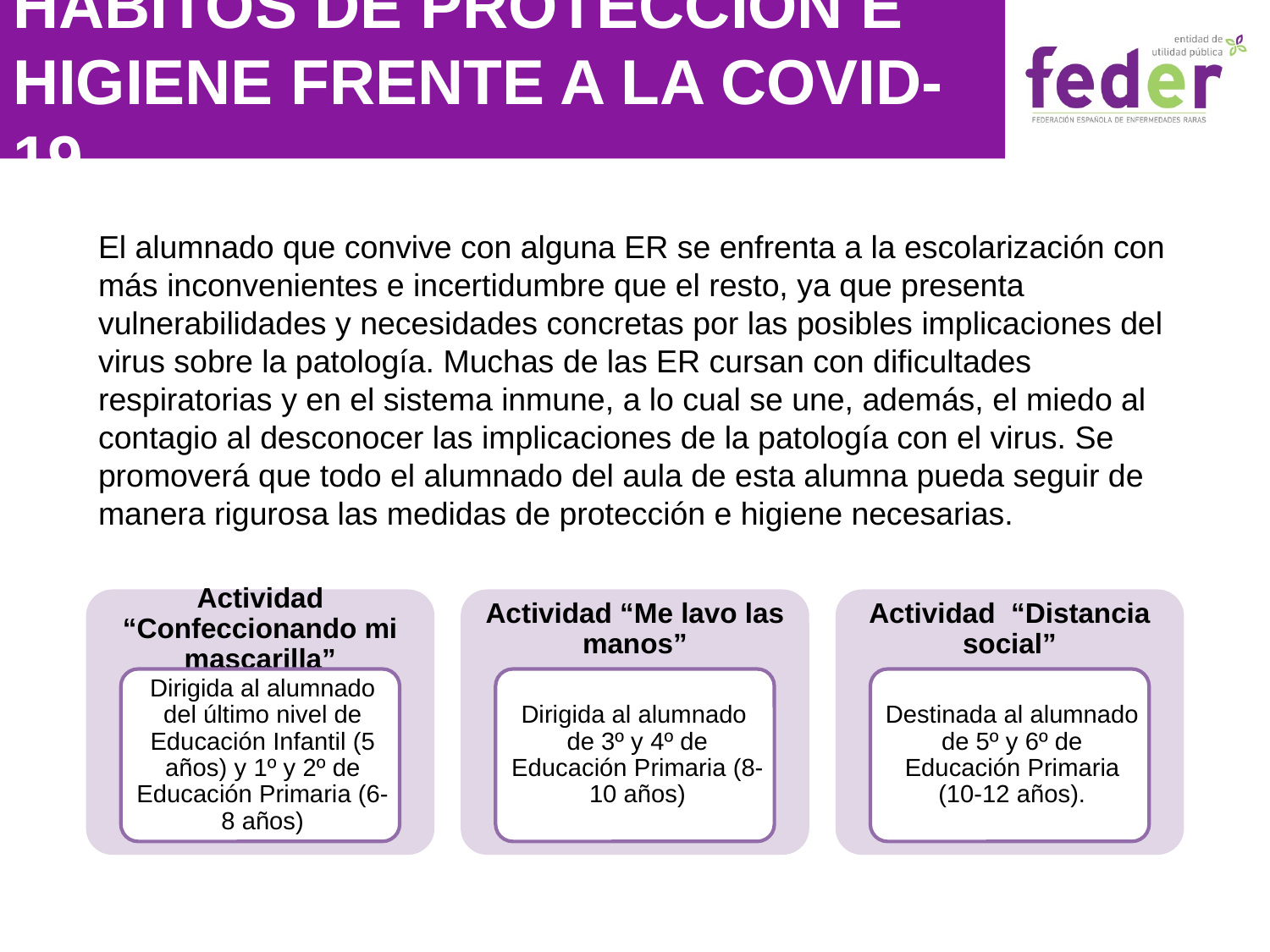

# HÁBITOS DE PROTECCIÓN E HIGIENE FRENTE A LA COVID-19
El alumnado que convive con alguna ER se enfrenta a la escolarización con más inconvenientes e incertidumbre que el resto, ya que presenta vulnerabilidades y necesidades concretas por las posibles implicaciones del virus sobre la patología. Muchas de las ER cursan con dificultades respiratorias y en el sistema inmune, a lo cual se une, además, el miedo al contagio al desconocer las implicaciones de la patología con el virus. Se promoverá que todo el alumnado del aula de esta alumna pueda seguir de manera rigurosa las medidas de protección e higiene necesarias.

Actividad “Confeccionando mi mascarilla”
Dirigida al alumnado del último nivel de Educación Infantil (5 años) y 1º y 2º de Educación Primaria (6-8 años)
Actividad “Me lavo las manos”
Dirigida al alumnado  de 3º y 4º de Educación Primaria (8-10 años)
Actividad  “Distancia social”
Destinada al alumnado de 5º y 6º de Educación Primaria (10-12 años).